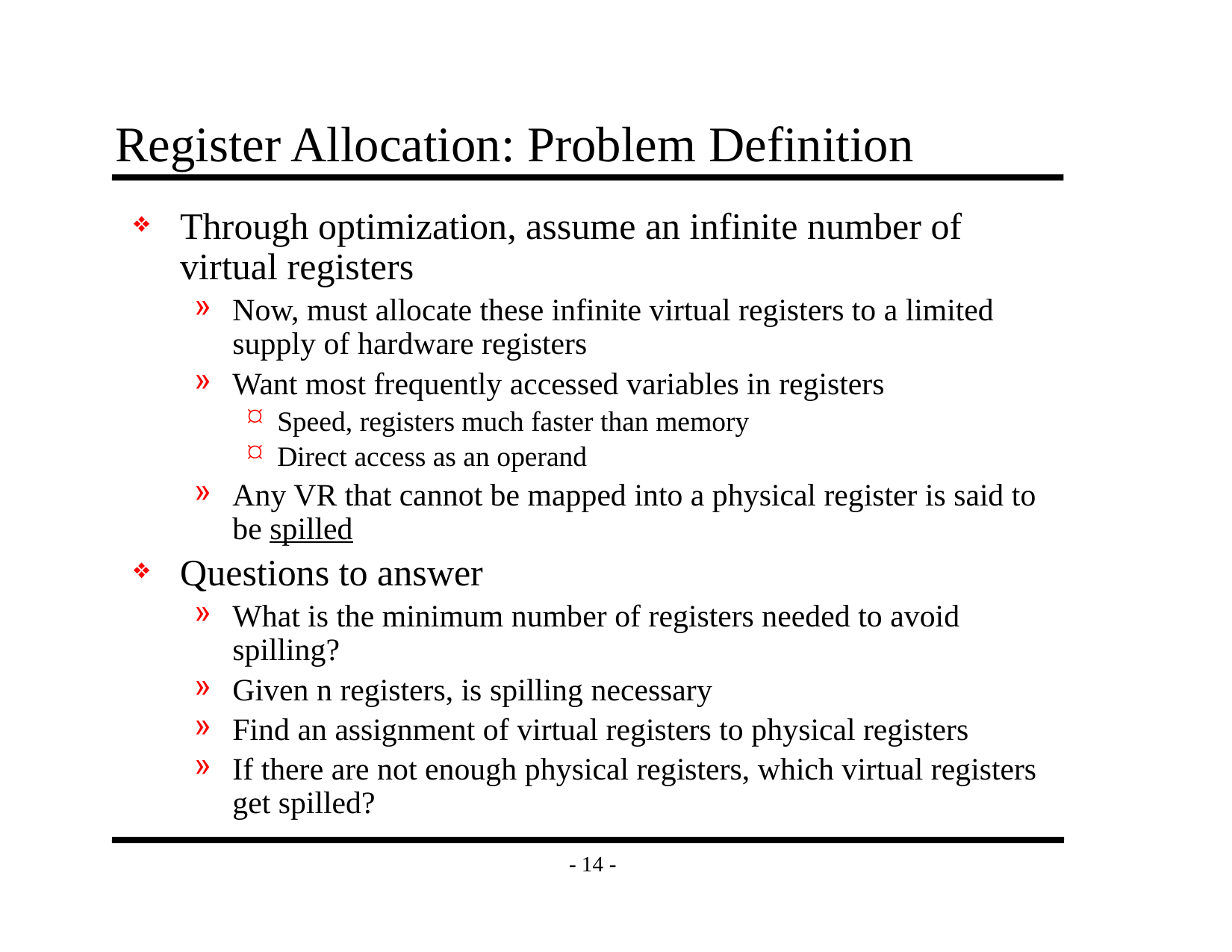

# Register Allocation: Problem Definition
Through optimization, assume an infinite number of virtual registers
Now, must allocate these infinite virtual registers to a limited supply of hardware registers
Want most frequently accessed variables in registers
Speed, registers much faster than memory
Direct access as an operand
Any VR that cannot be mapped into a physical register is said to be spilled
Questions to answer
What is the minimum number of registers needed to avoid spilling?
Given n registers, is spilling necessary
Find an assignment of virtual registers to physical registers
If there are not enough physical registers, which virtual registers get spilled?